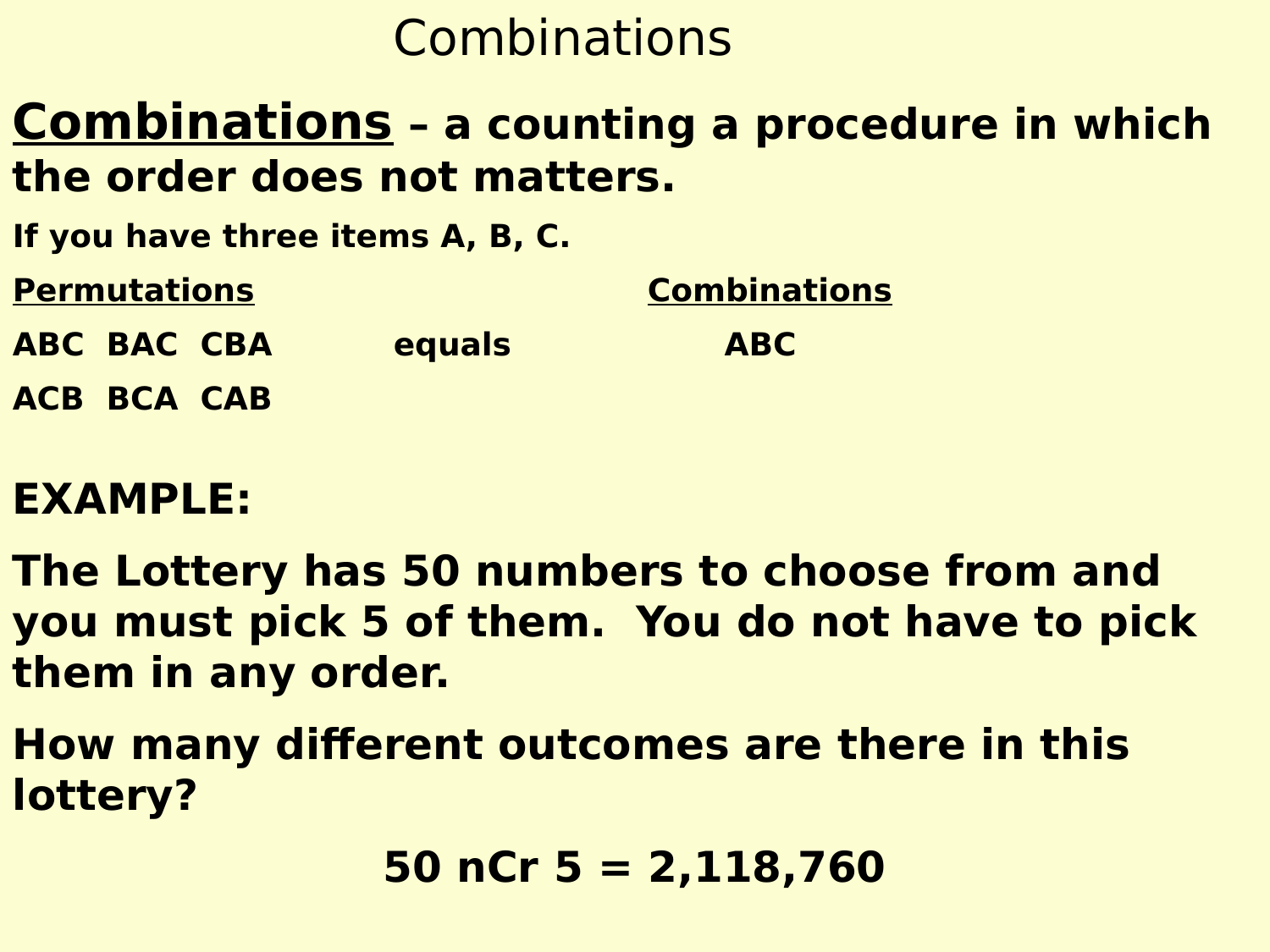

Combinations
Combinations – a counting a procedure in which the order does not matters.
If you have three items A, B, C.
Permutations				Combinations
ABC  BAC  CBA	equals		       ABC
ACB  BCA  CAB

EXAMPLE:
The Lottery has 50 numbers to choose from and you must pick 5 of them.  You do not have to pick them in any order.
How many different outcomes are there in this lottery?
50 nCr 5 = 2,118,760